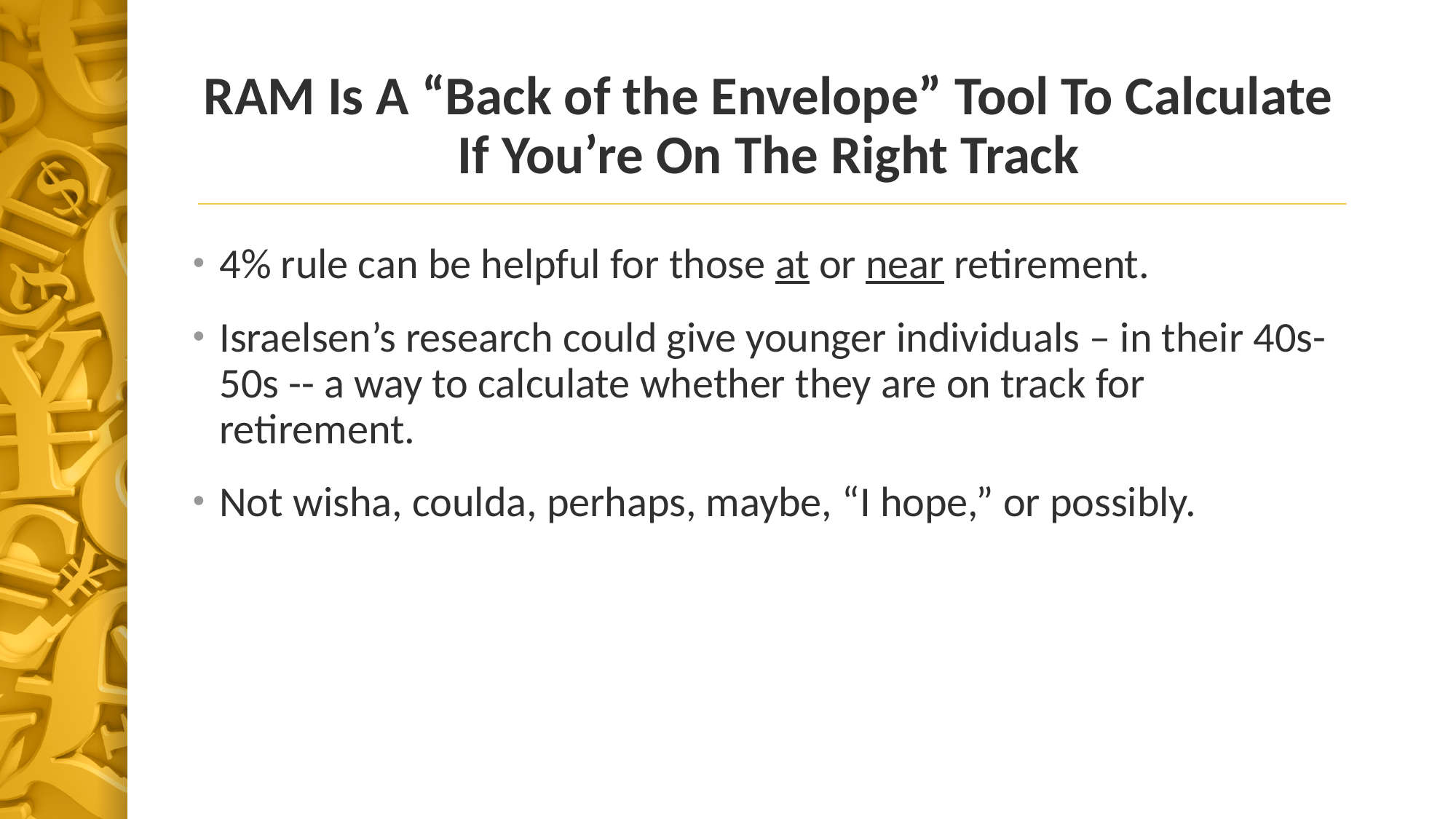

# RAM Is A “Back of the Envelope” Tool To Calculate If You’re On The Right Track
4% rule can be helpful for those at or near retirement.
Israelsen’s research could give younger individuals – in their 40s-50s -- a way to calculate whether they are on track for retirement.
Not wisha, coulda, perhaps, maybe, “I hope,” or possibly.